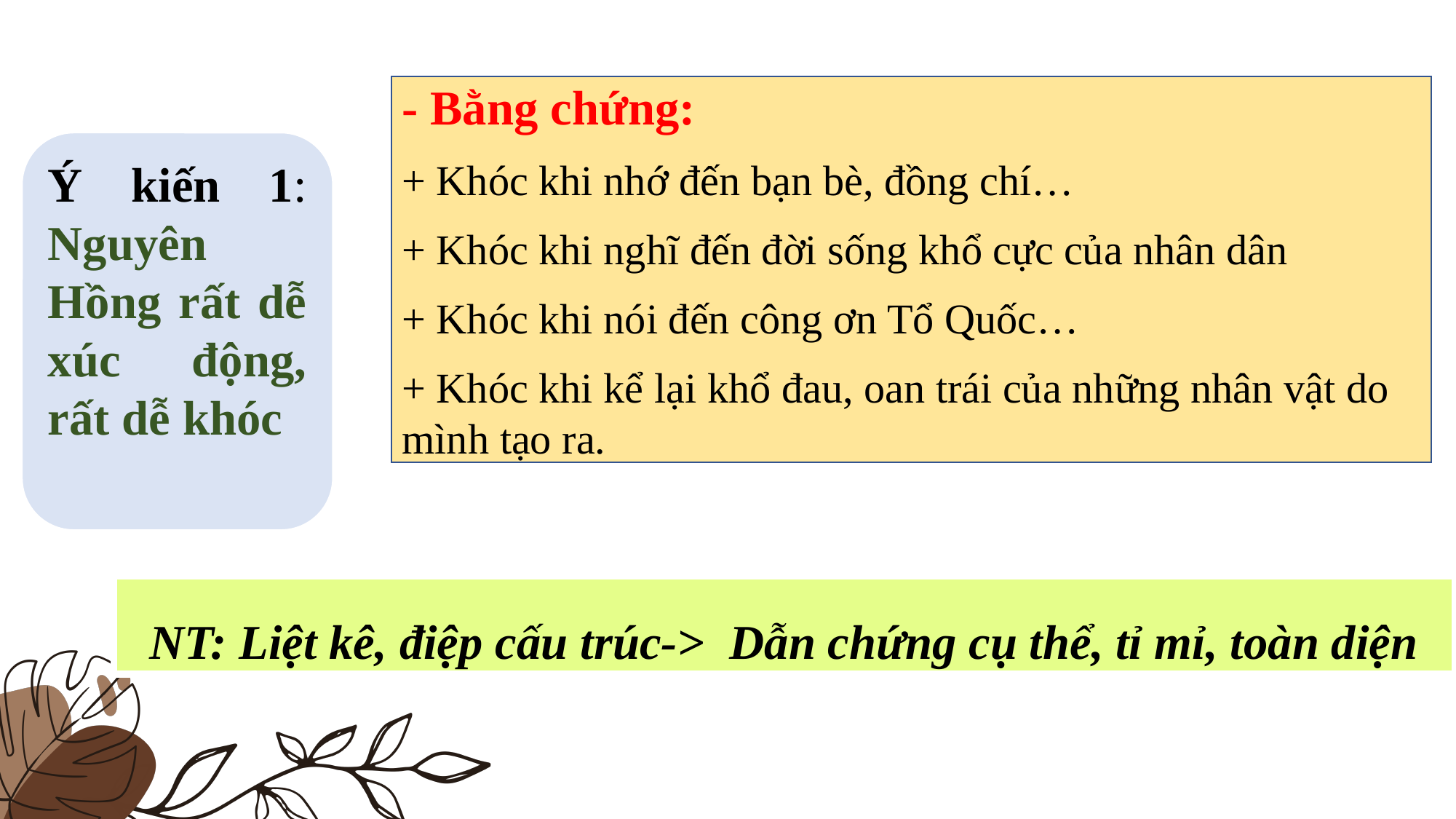

- Bằng chứng:
+ Khóc khi nhớ đến bạn bè, đồng chí…
+ Khóc khi nghĩ đến đời sống khổ cực của nhân dân
+ Khóc khi nói đến công ơn Tổ Quốc…
+ Khóc khi kể lại khổ đau, oan trái của những nhân vật do mình tạo ra.
Ý kiến 1: Nguyên Hồng rất dễ xúc động, rất dễ khóc

NT: Liệt kê, điệp cấu trúc->  Dẫn chứng cụ thể, tỉ mỉ, toàn diện